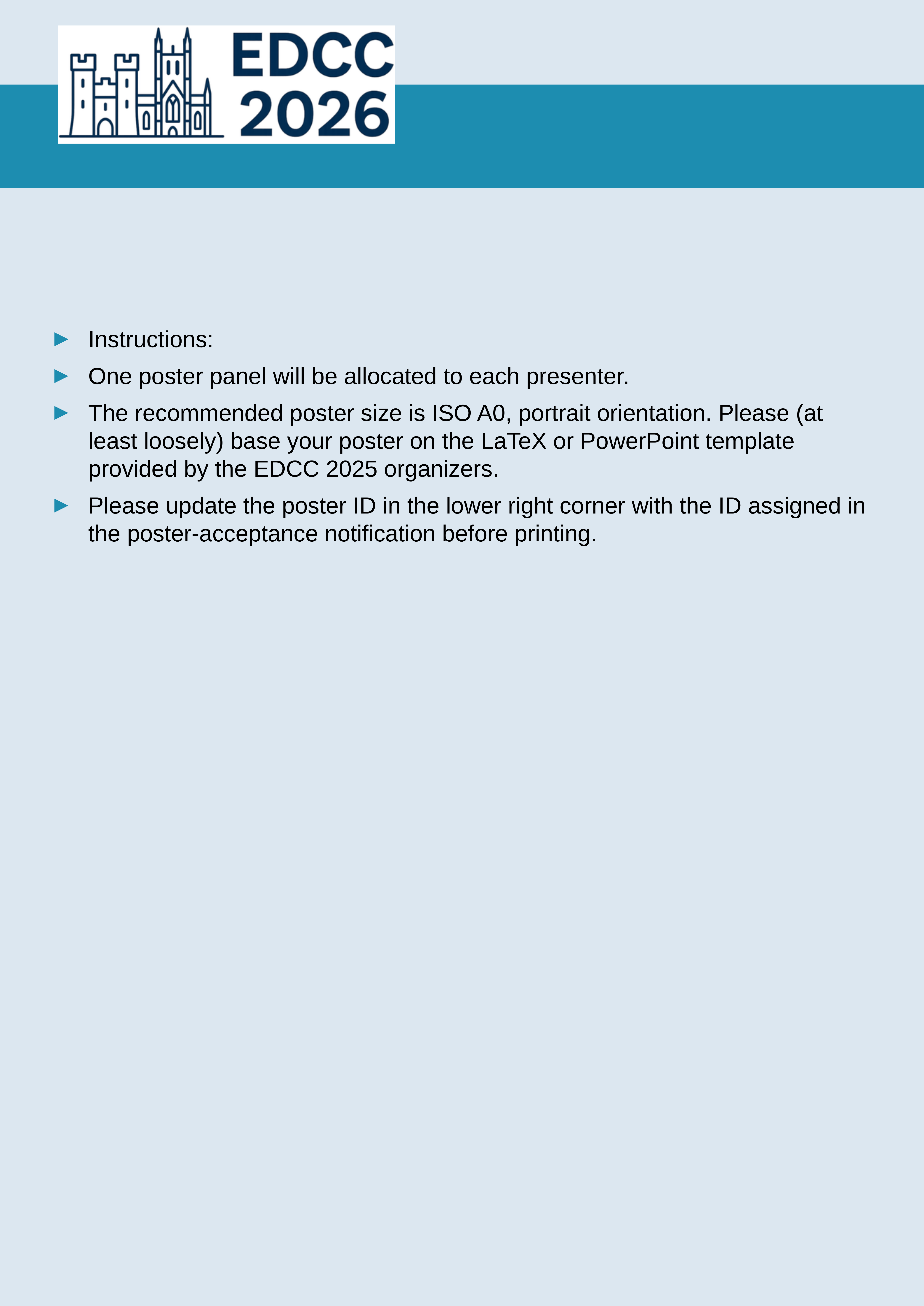

#
Instructions:
One poster panel will be allocated to each presenter.
The recommended poster size is ISO A0, portrait orientation. Please (at least loosely) base your poster on the LaTeX or PowerPoint template provided by the EDCC 2025 organizers.
Please update the poster ID in the lower right corner with the ID assigned in the poster-acceptance notification before printing.